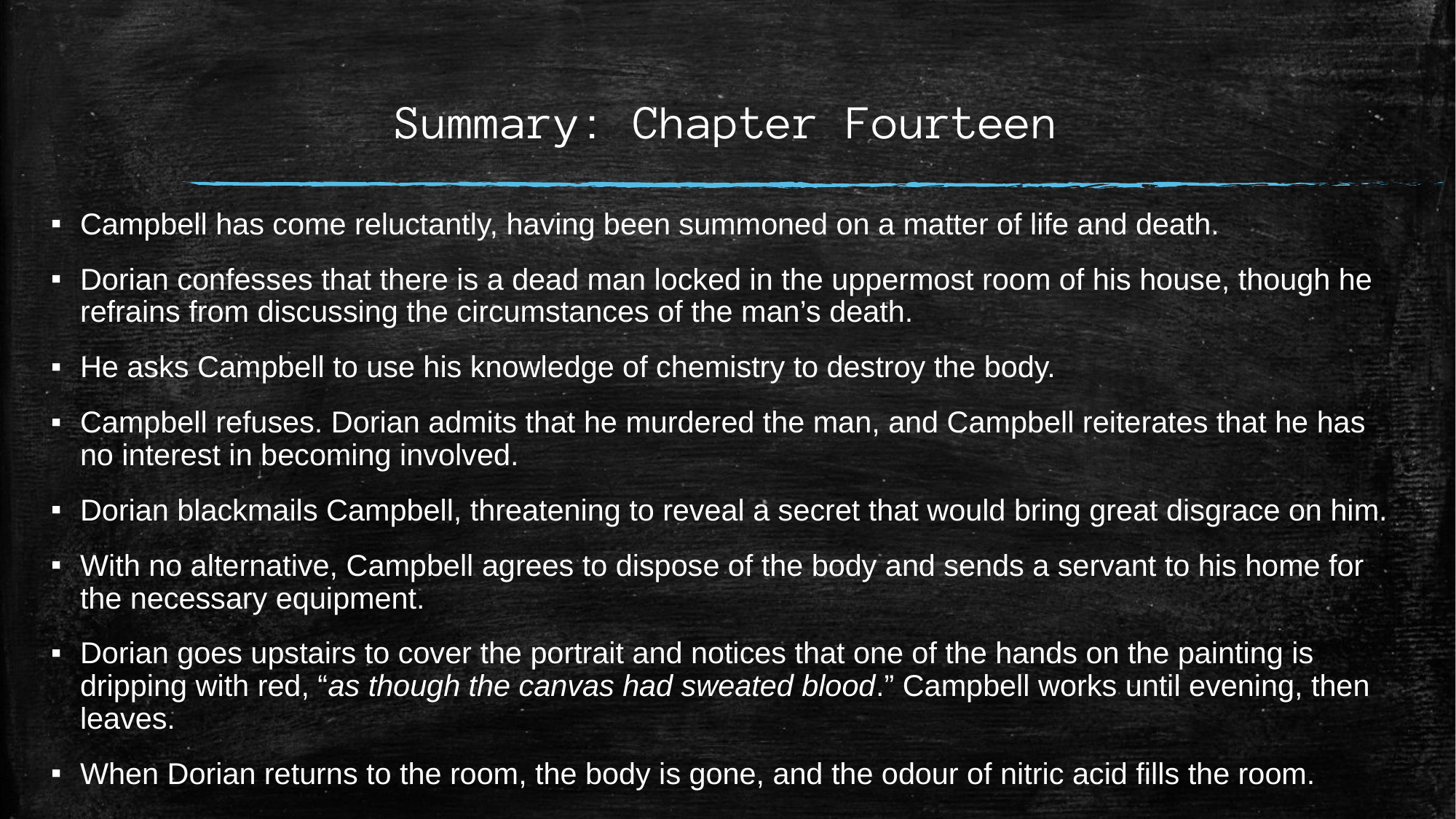

# Summary: Chapter Fourteen
Campbell has come reluctantly, having been summoned on a matter of life and death.
Dorian confesses that there is a dead man locked in the uppermost room of his house, though he refrains from discussing the circumstances of the man’s death.
He asks Campbell to use his knowledge of chemistry to destroy the body.
Campbell refuses. Dorian admits that he murdered the man, and Campbell reiterates that he has no interest in becoming involved.
Dorian blackmails Campbell, threatening to reveal a secret that would bring great disgrace on him.
With no alternative, Campbell agrees to dispose of the body and sends a servant to his home for the necessary equipment.
Dorian goes upstairs to cover the portrait and notices that one of the hands on the painting is dripping with red, “as though the canvas had sweated blood.” Campbell works until evening, then leaves.
When Dorian returns to the room, the body is gone, and the odour of nitric acid fills the room.